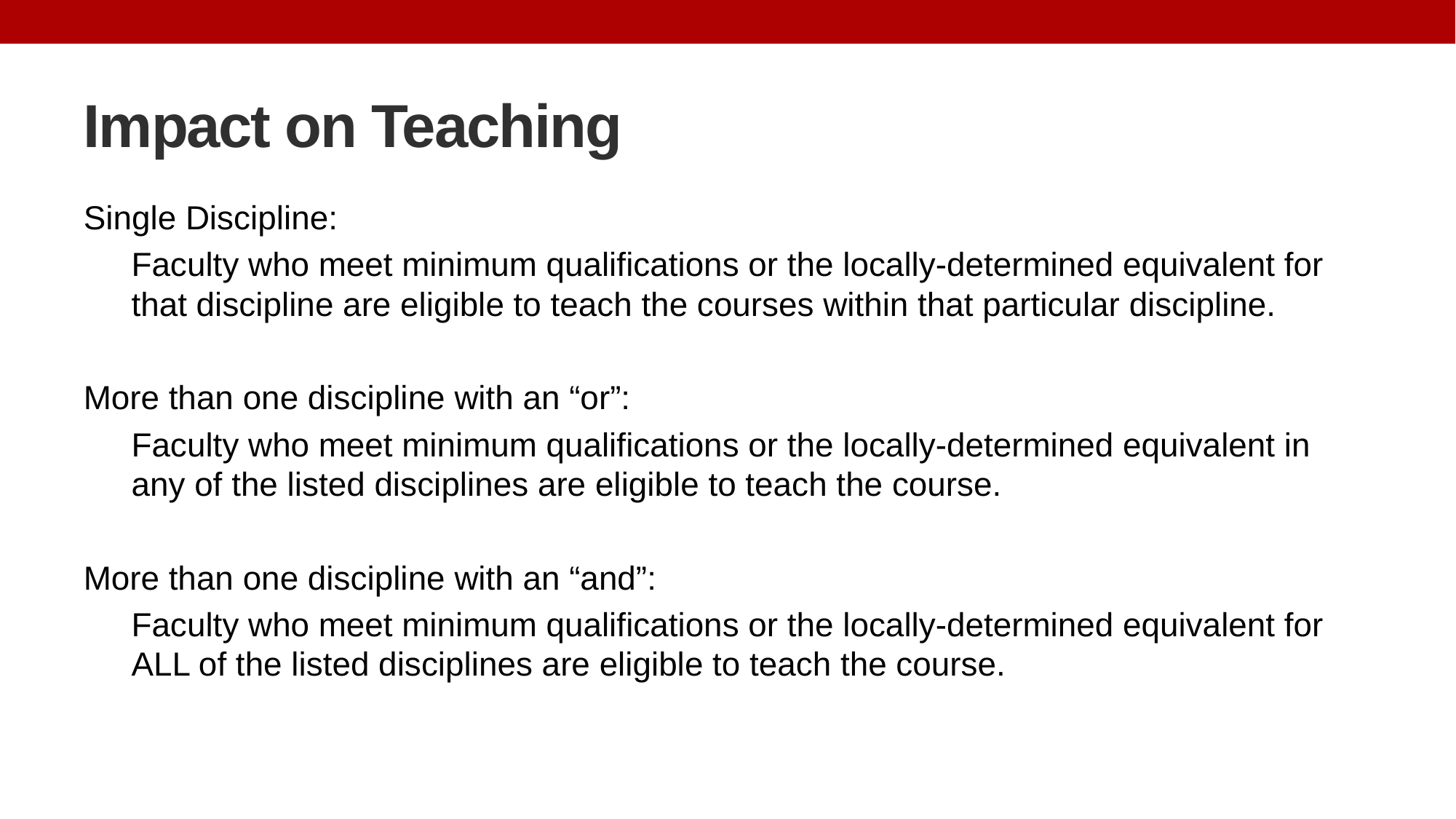

# Impact on Teaching
Single Discipline:
Faculty who meet minimum qualifications or the locally-determined equivalent for that discipline are eligible to teach the courses within that particular discipline.

More than one discipline with an “or”:
Faculty who meet minimum qualifications or the locally-determined equivalent in any of the listed disciplines are eligible to teach the course.

More than one discipline with an “and”:
Faculty who meet minimum qualifications or the locally-determined equivalent for ALL of the listed disciplines are eligible to teach the course.